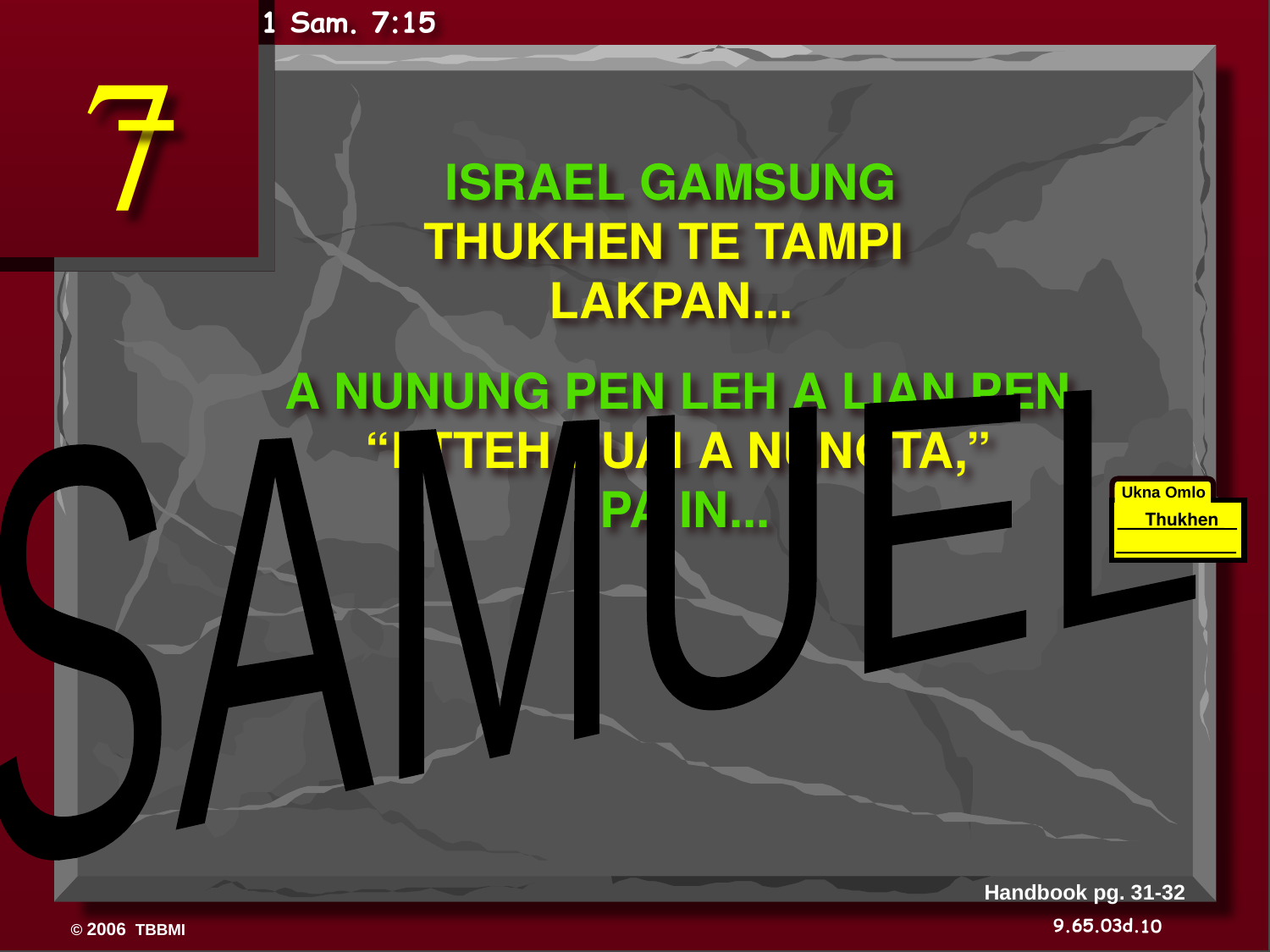

1 Sam. 7:15

7

ISRAEL GAMSUNG
THUKHEN TE TAMPI
LAKPAN...

A NUNUNG PEN LEH A LIAN PEN,
“ETTEH HUAI A NUNGTA,”
PA IN...
SAMUEL

Ukna Omlo

Thukhen

350

Handbook pg. 31-32

10